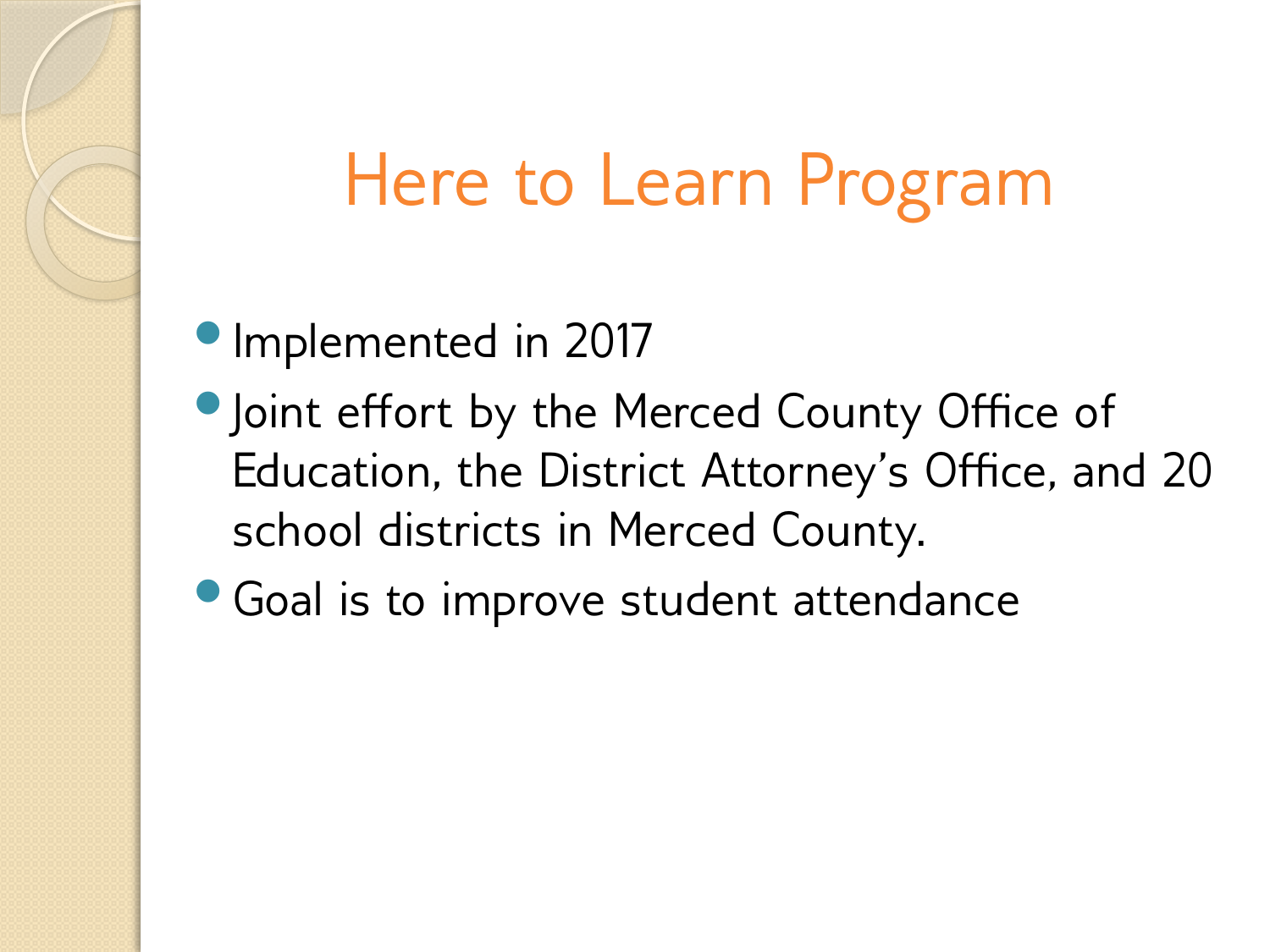

# Here to Learn Program

Implemented in 2017
Joint effort by the Merced County Office of Education, the District Attorney’s Office, and 20 school districts in Merced County.
Goal is to improve student attendance